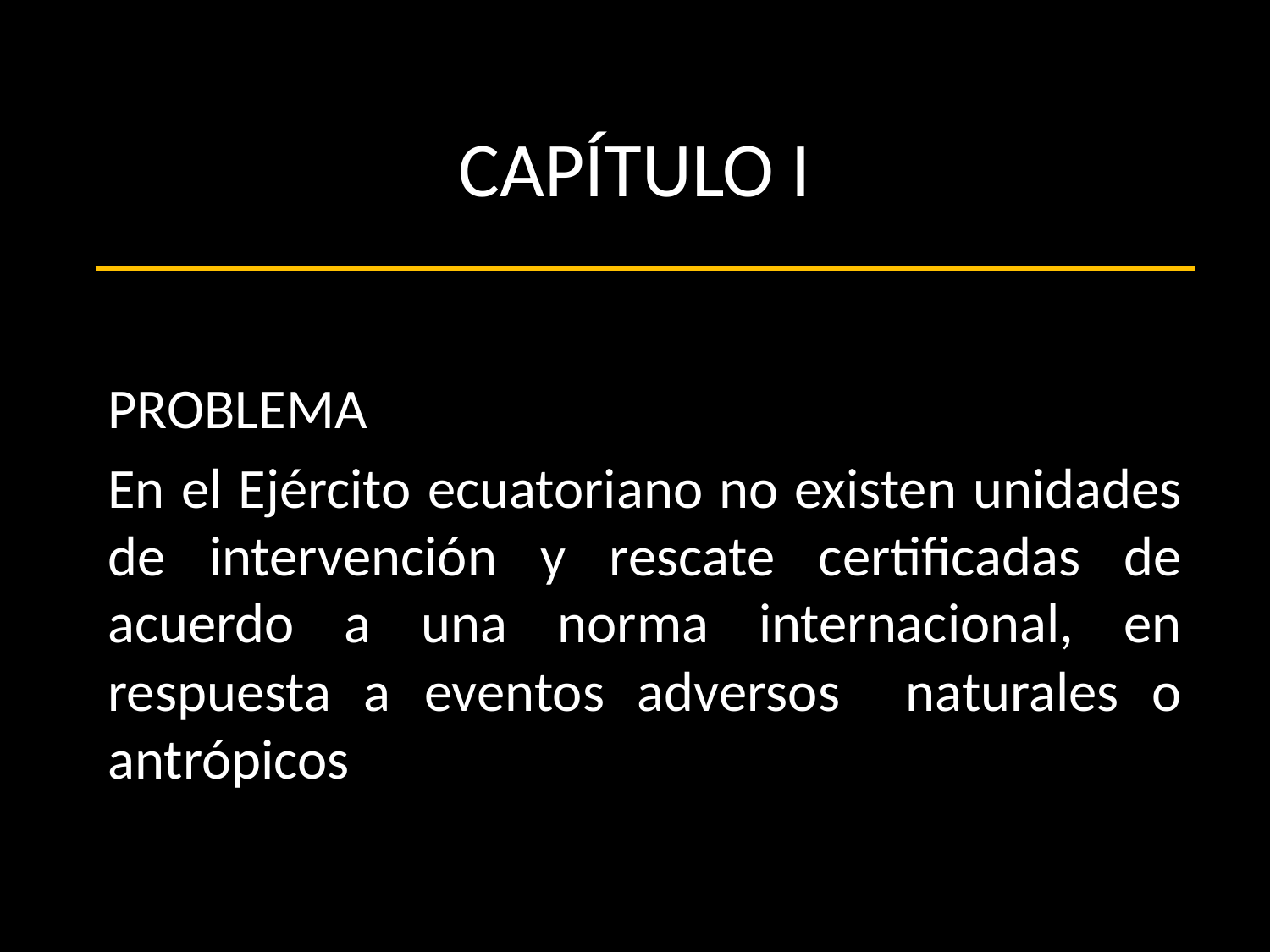

# CAPÍTULO I
PROBLEMA
En el Ejército ecuatoriano no existen unidades de intervención y rescate certificadas de acuerdo a una norma internacional, en respuesta a eventos adversos  naturales o antrópicos